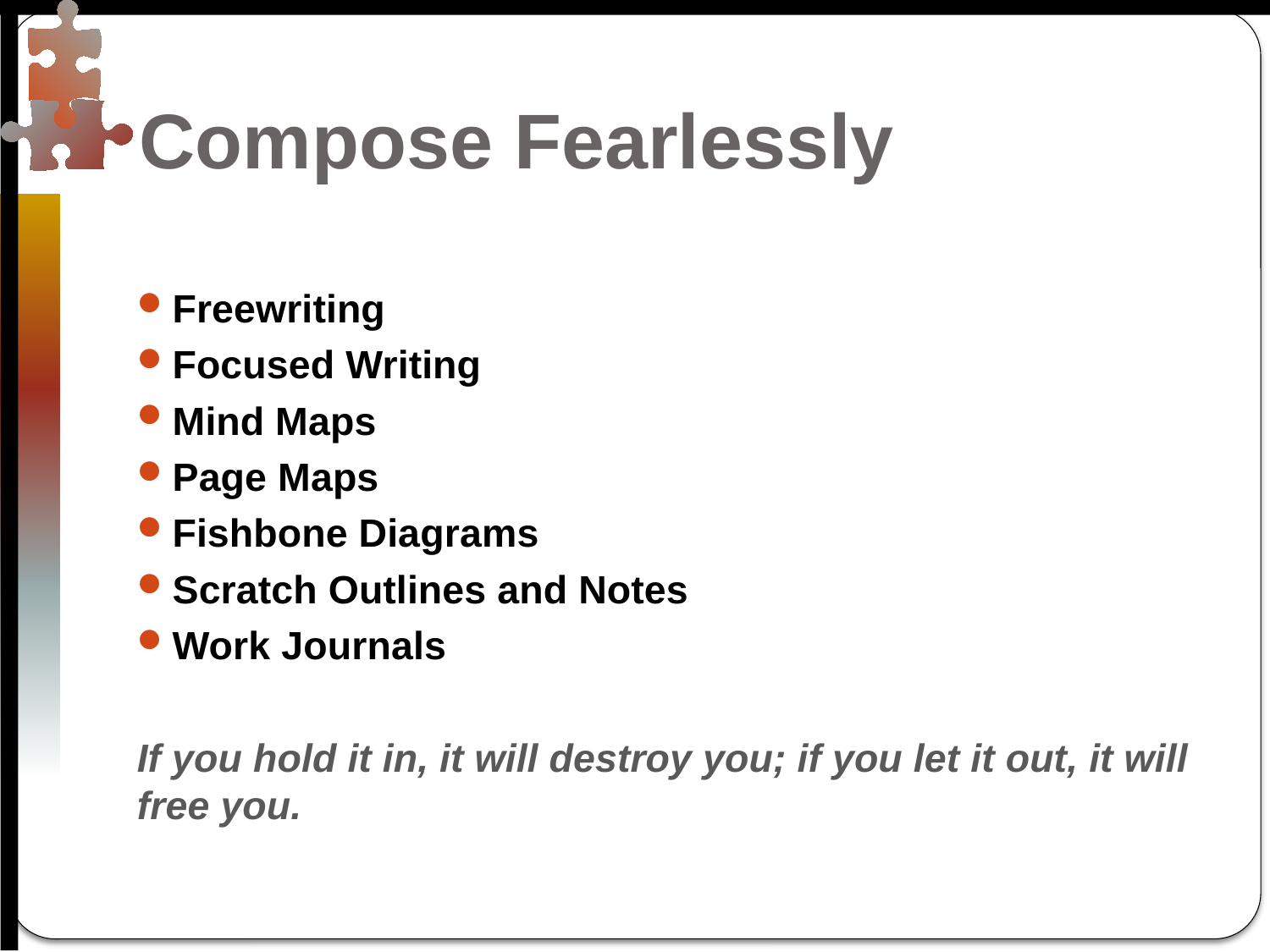

# Compose Fearlessly
Freewriting
Focused Writing
Mind Maps
Page Maps
Fishbone Diagrams
Scratch Outlines and Notes
Work Journals

If you hold it in, it will destroy you; if you let it out, it will free you.